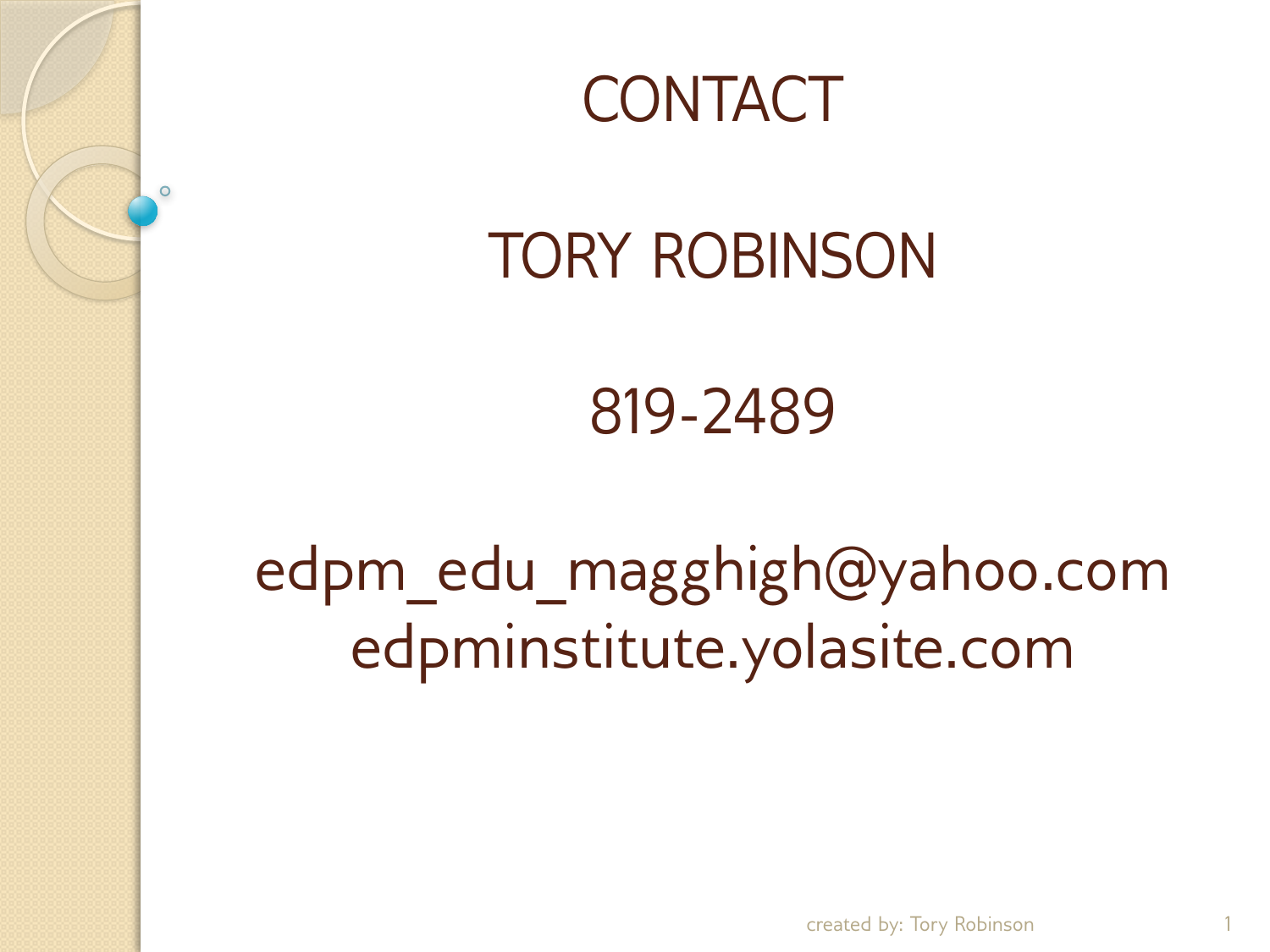

# CONTACT TORY ROBINSON 819-2489 edpm_edu_magghigh@yahoo.com edpminstitute.yolasite.com
created by: Tory Robinson
1